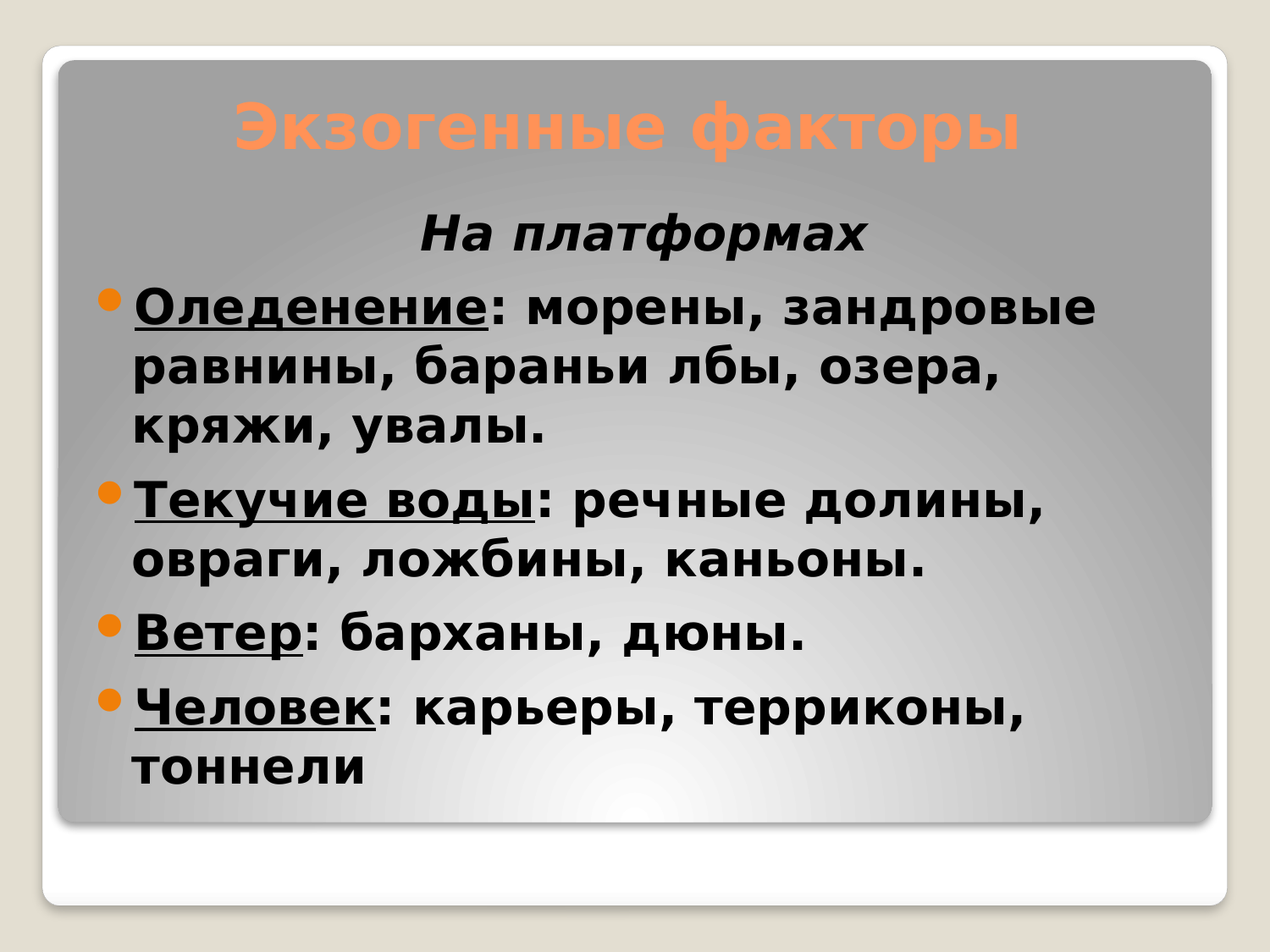

# Экзогенные факторы
На платформах
Оледенение: морены, зандровые равнины, бараньи лбы, озера, кряжи, увалы.
Текучие воды: речные долины, овраги, ложбины, каньоны.
Ветер: барханы, дюны.
Человек: карьеры, терриконы, тоннели